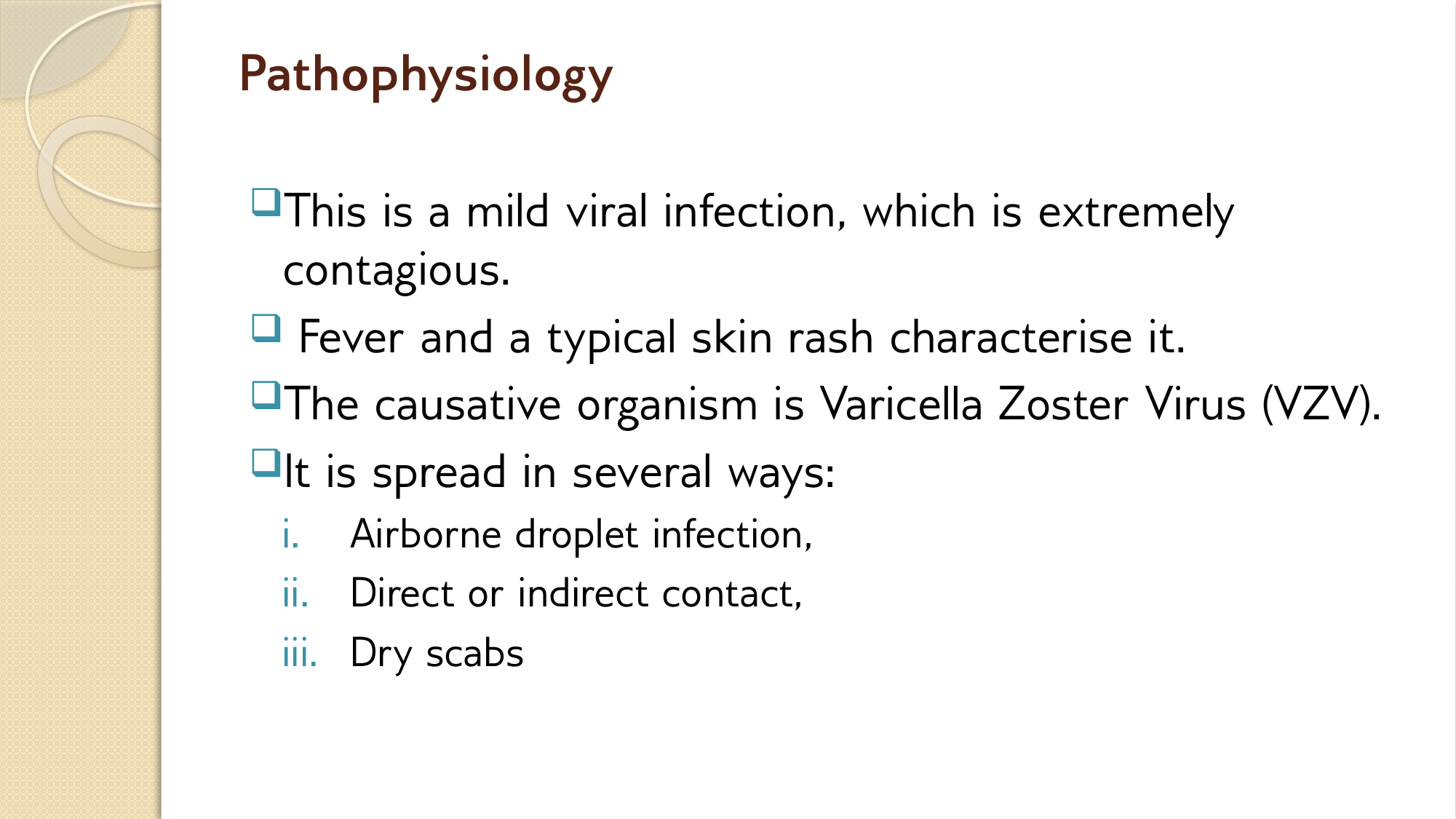

# Pathophysiology
This is a mild viral infection, which is extremely contagious.
 Fever and a typical skin rash characterise it.
The causative organism is Varicella Zoster Virus (VZV).
It is spread in several ways:
Airborne droplet infection,
Direct or indirect contact,
Dry scabs